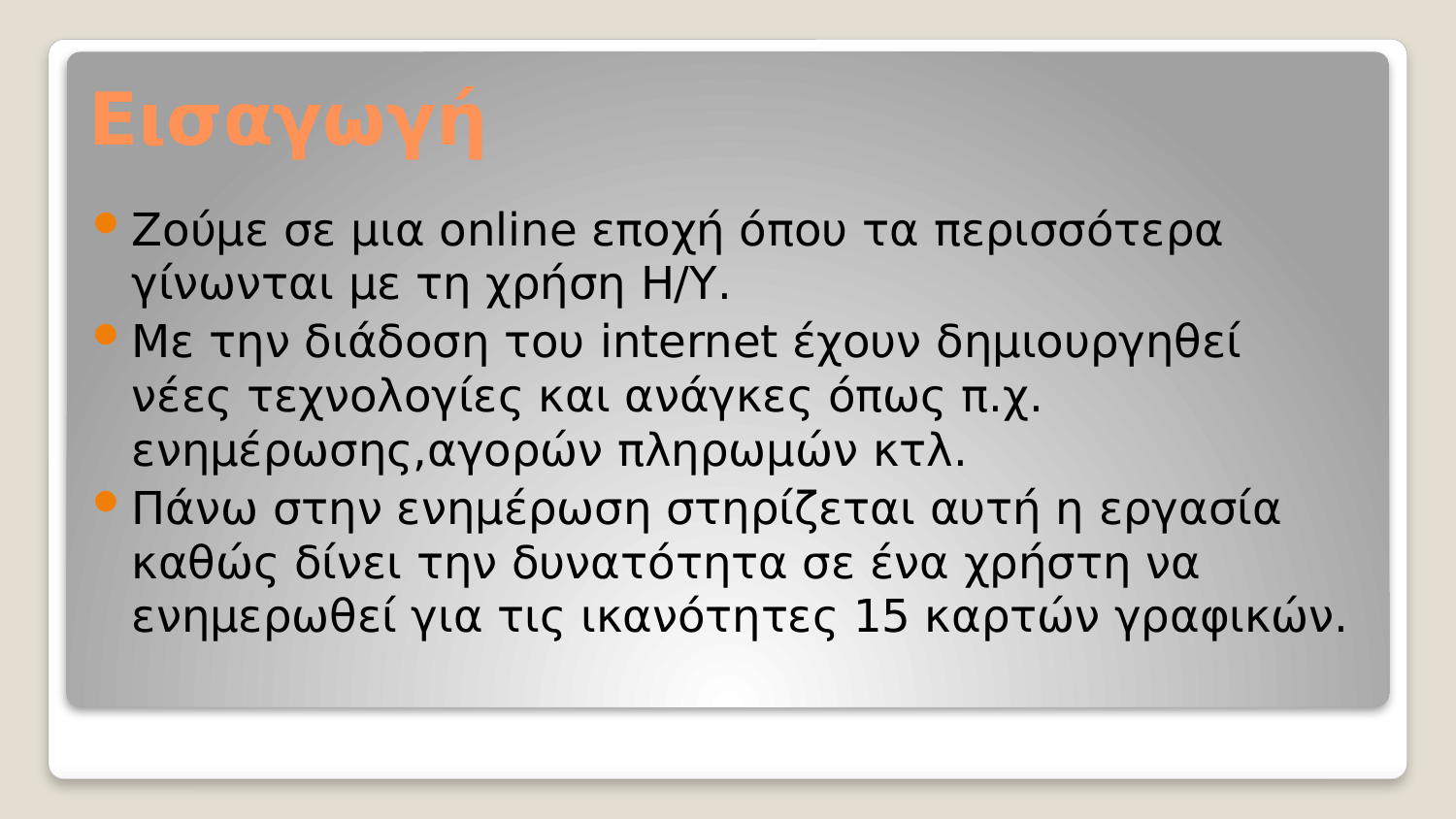

# Εισαγωγή
Ζούμε σε μια online εποχή όπου τα περισσότερα γίνωνται με τη χρήση Η/Υ.
Με την διάδοση του internet έχουν δημιουργηθεί νέες τεχνολογίες και ανάγκες όπως π.χ. ενημέρωσης,αγορών πληρωμών κτλ.
Πάνω στην ενημέρωση στηρίζεται αυτή η εργασία καθώς δίνει την δυνατότητα σε ένα χρήστη να ενημερωθεί για τις ικανότητες 15 καρτών γραφικών.